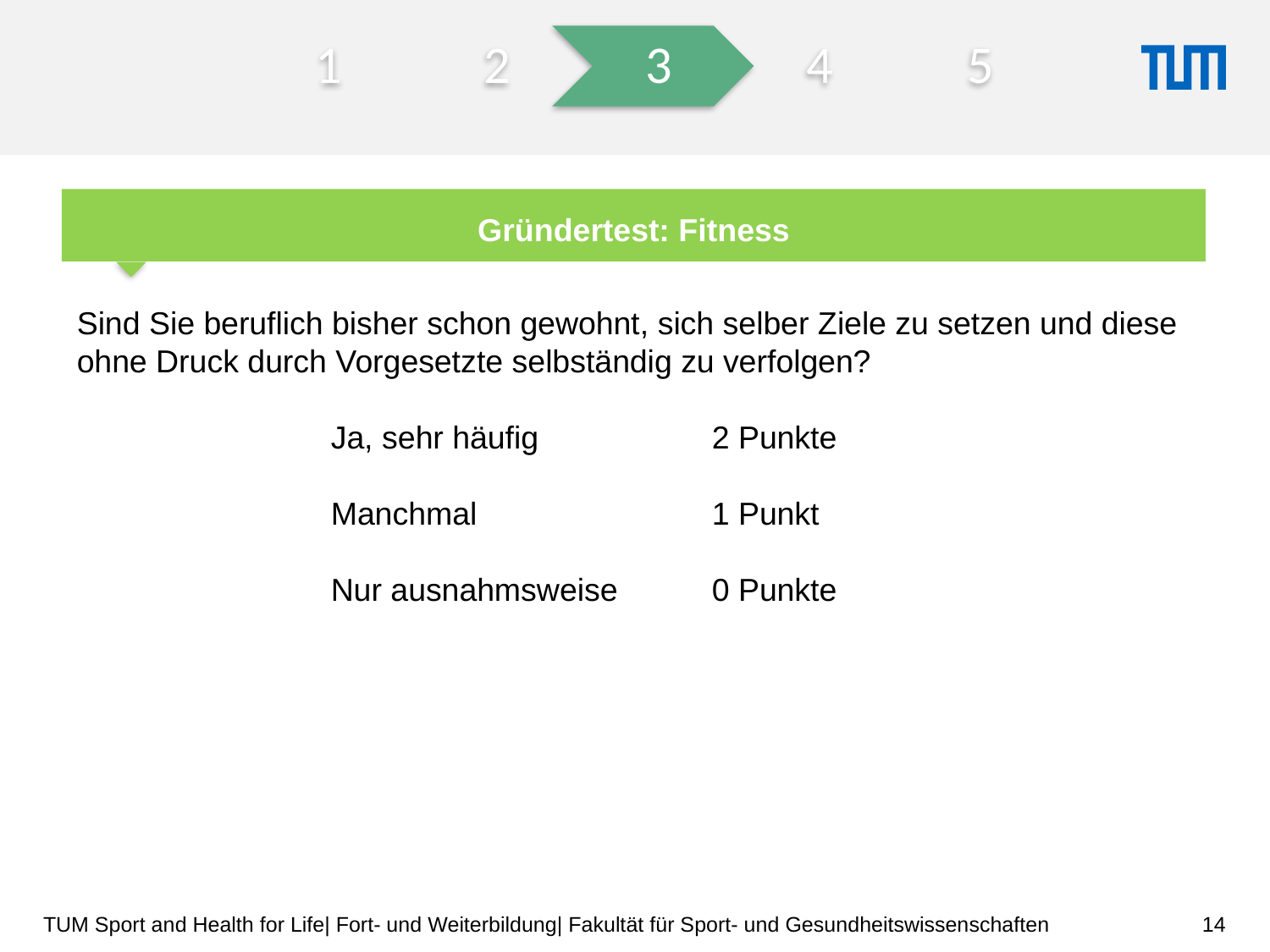

1
2
3
4
5
Gründertest: Fitness
Sind Sie beruflich bisher schon gewohnt, sich selber Ziele zu setzen und diese ohne Druck durch Vorgesetzte selbständig zu verfolgen?
 
		Ja, sehr häufig		2 Punkte
		Manchmal		1 Punkt
		Nur ausnahmsweise	0 Punkte
14